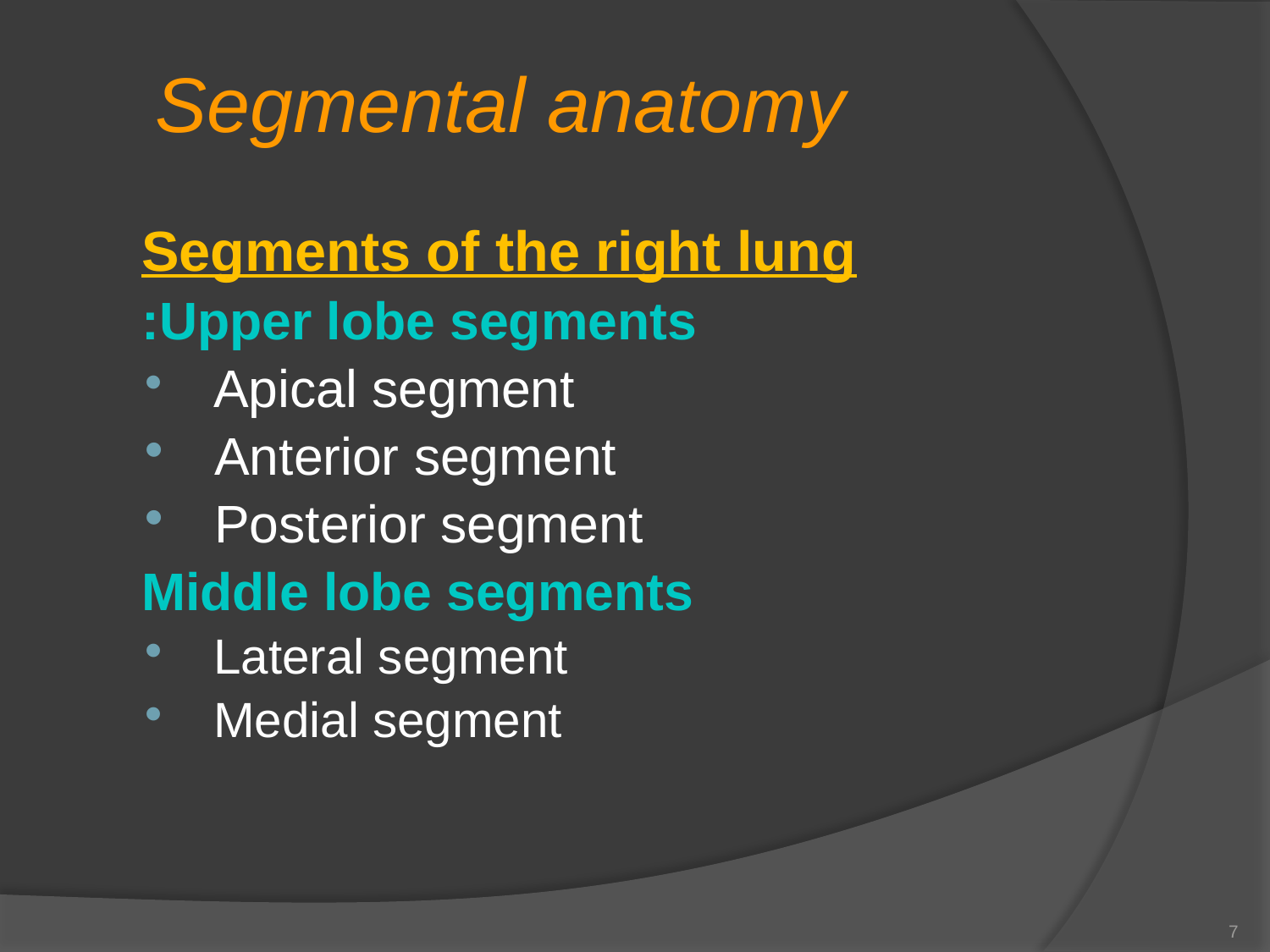

# Segmental anatomy
Segments of the right lung
  Upper lobe segments:
 Apical segment
 Anterior segment
 Posterior segment
  Middle lobe segments
 Lateral segment
 Medial segment

7